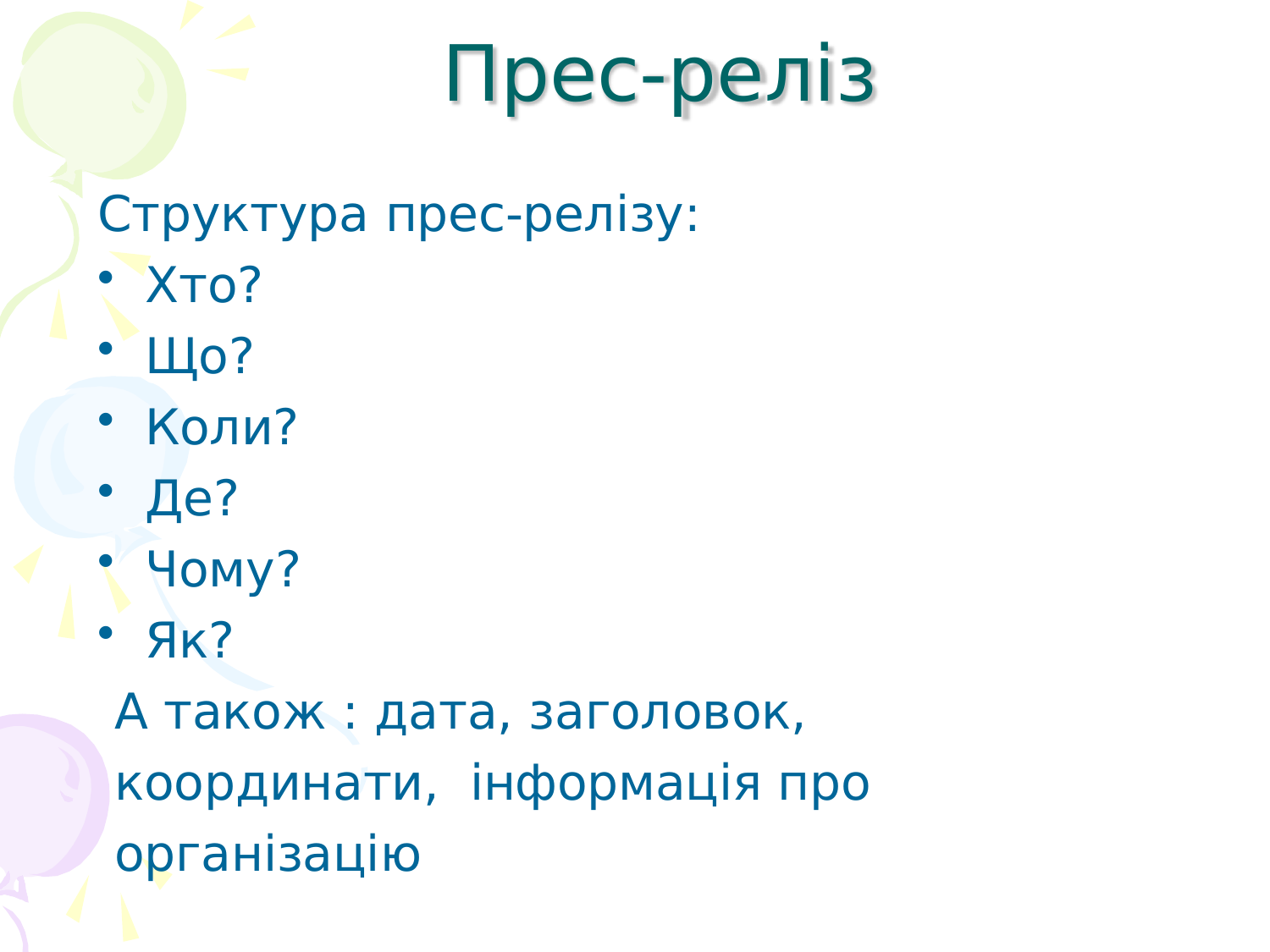

# Прес-реліз
Структура прес-релізу:
Хто?
Що?
Коли?
Де?
Чому?
Як?
А також : дата, заголовок, координати,  інформація про організацію